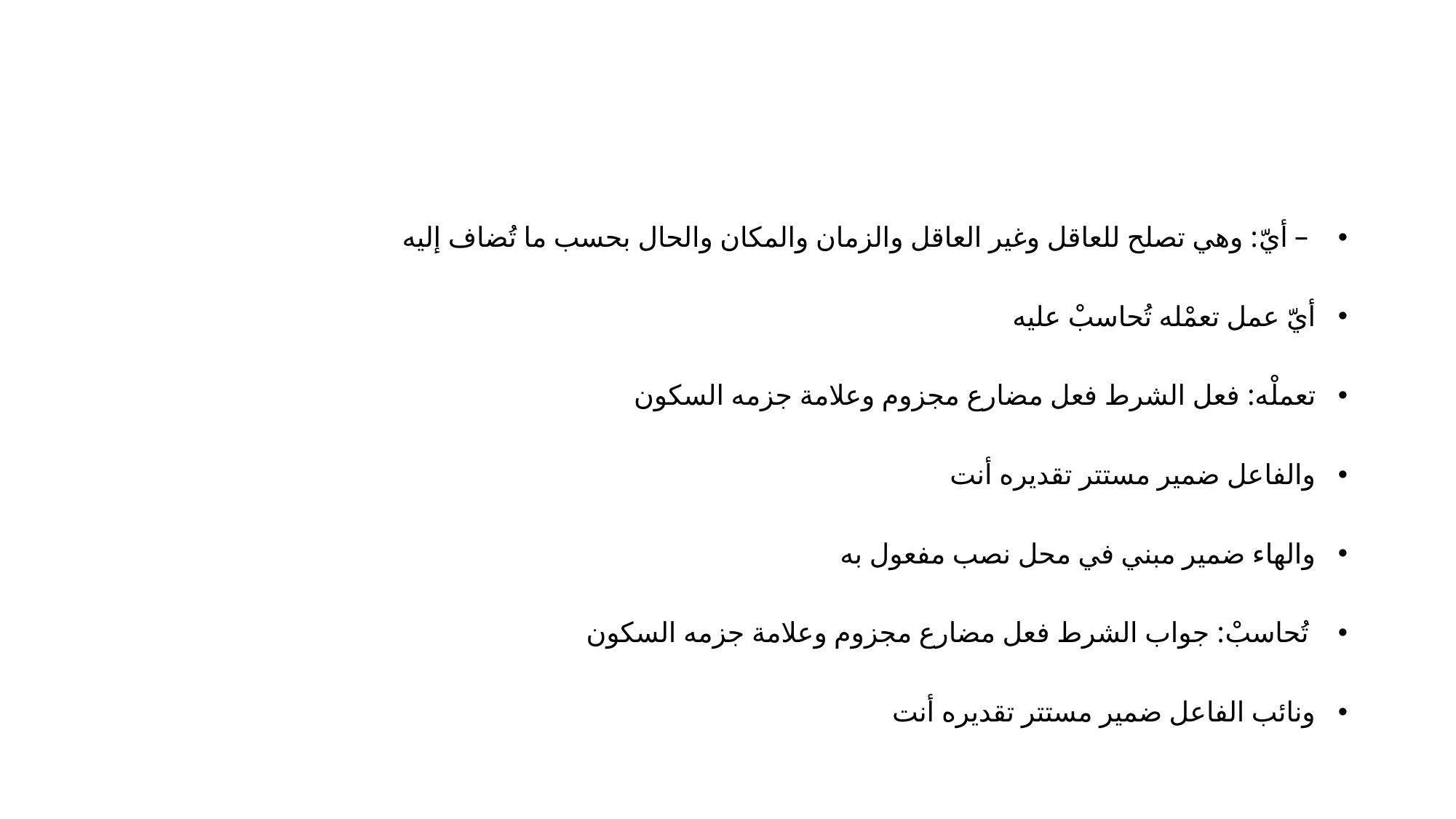

#
 – أيّ: وهي تصلح للعاقل وغير العاقل والزمان والمكان والحال بحسب ما تُضاف إليه

أيّ عمل تعمْله تُحاسبْ عليه

تعملْه: فعل الشرط فعل مضارع مجزوم وعلامة جزمه السكون

والفاعل ضمير مستتر تقديره أنت

والهاء ضمير مبني في محل نصب مفعول به

 تُحاسبْ: جواب الشرط فعل مضارع مجزوم وعلامة جزمه السكون

ونائب الفاعل ضمير مستتر تقديره أنت